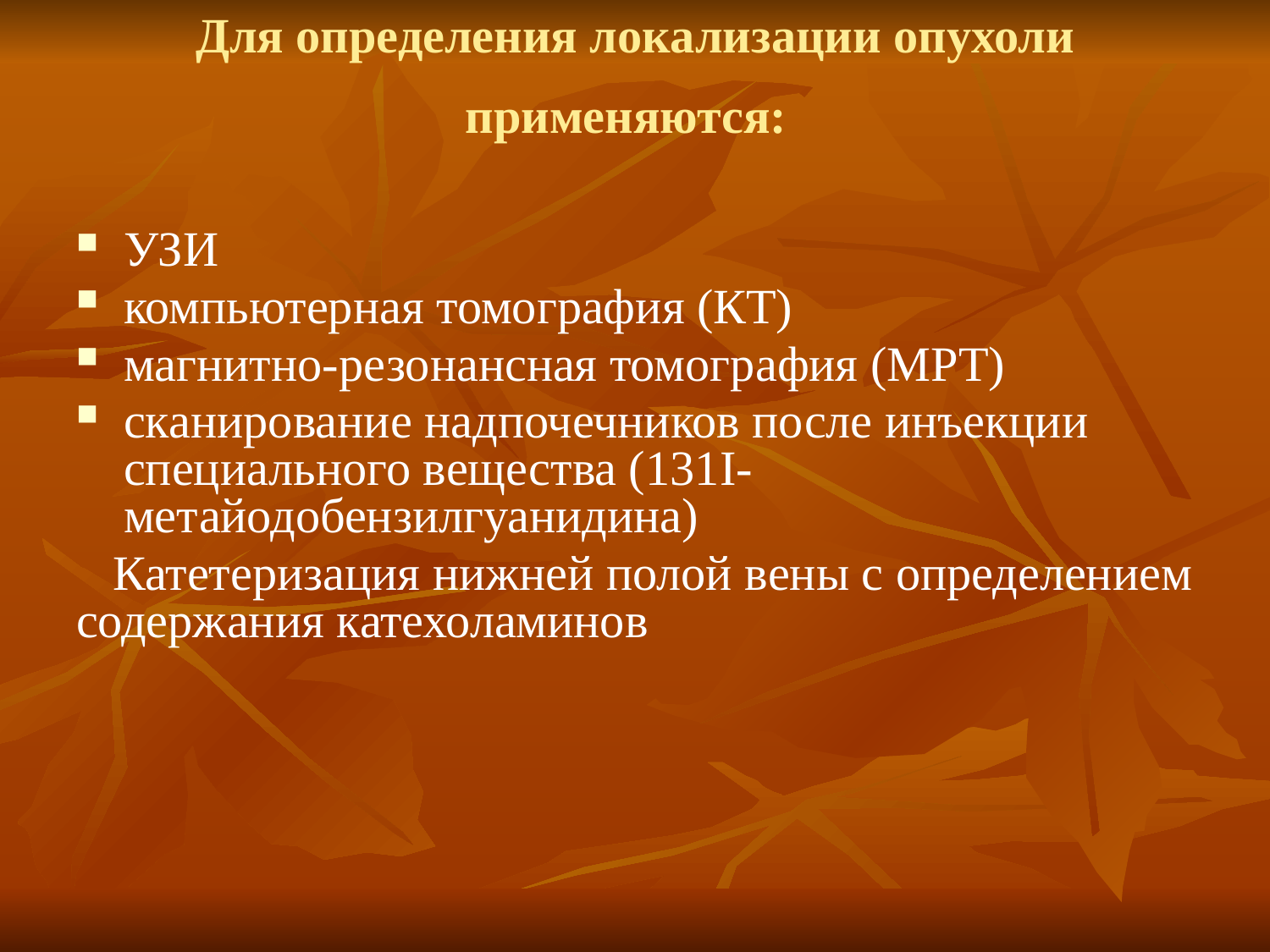

# Для определения локализации опухоли применяются:
УЗИ
компьютерная томография (КТ)
магнитно-резонансная томография (МРТ)
сканирование надпочечников после инъекции специального вещества (131I-метайодобензилгуанидина)
   Катетеризация нижней полой вены с определением содержания катехоламинов